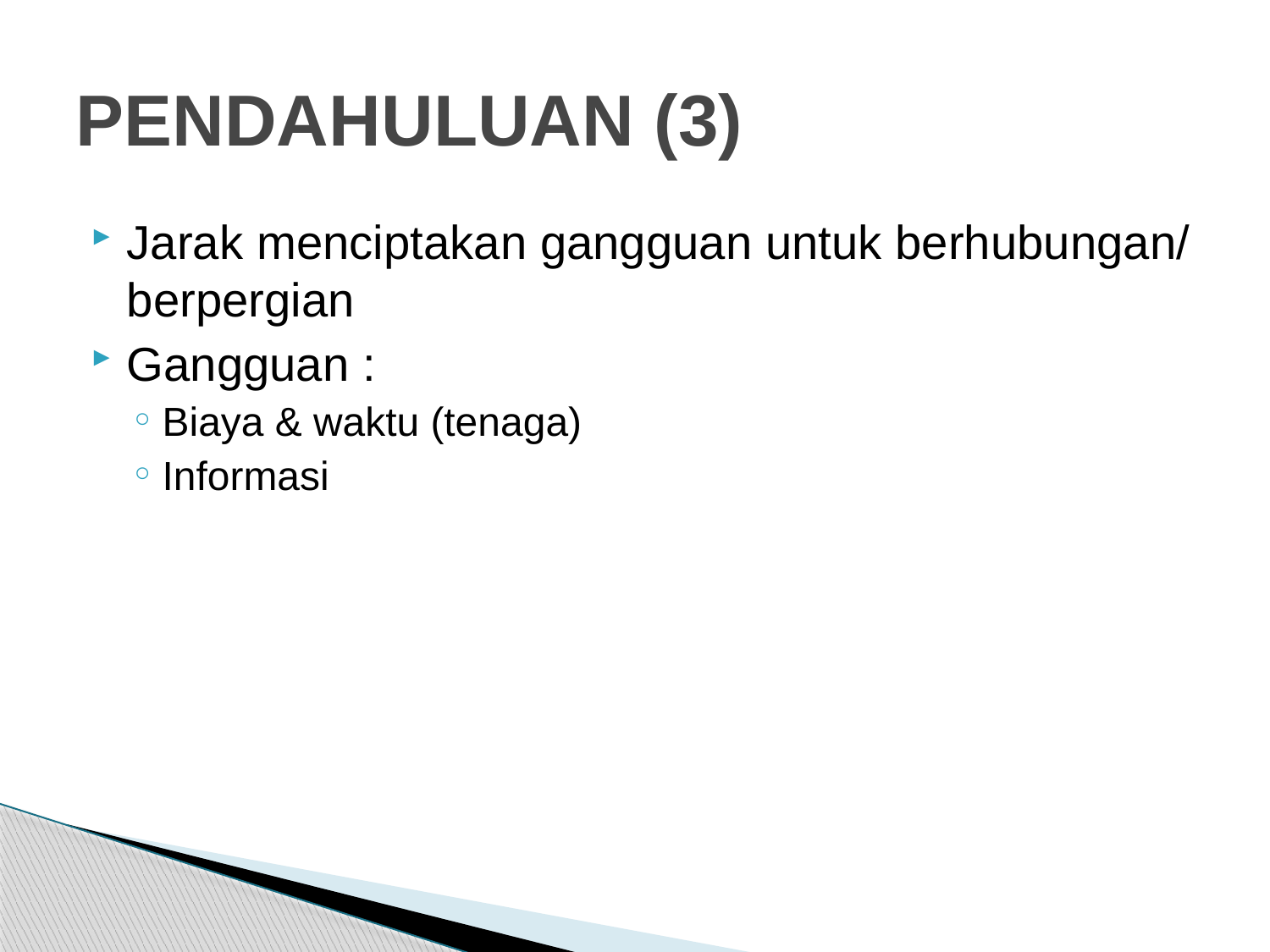

# PENDAHULUAN (3)
Jarak menciptakan gangguan untuk berhubungan/ berpergian
Gangguan :
Biaya & waktu (tenaga)
Informasi